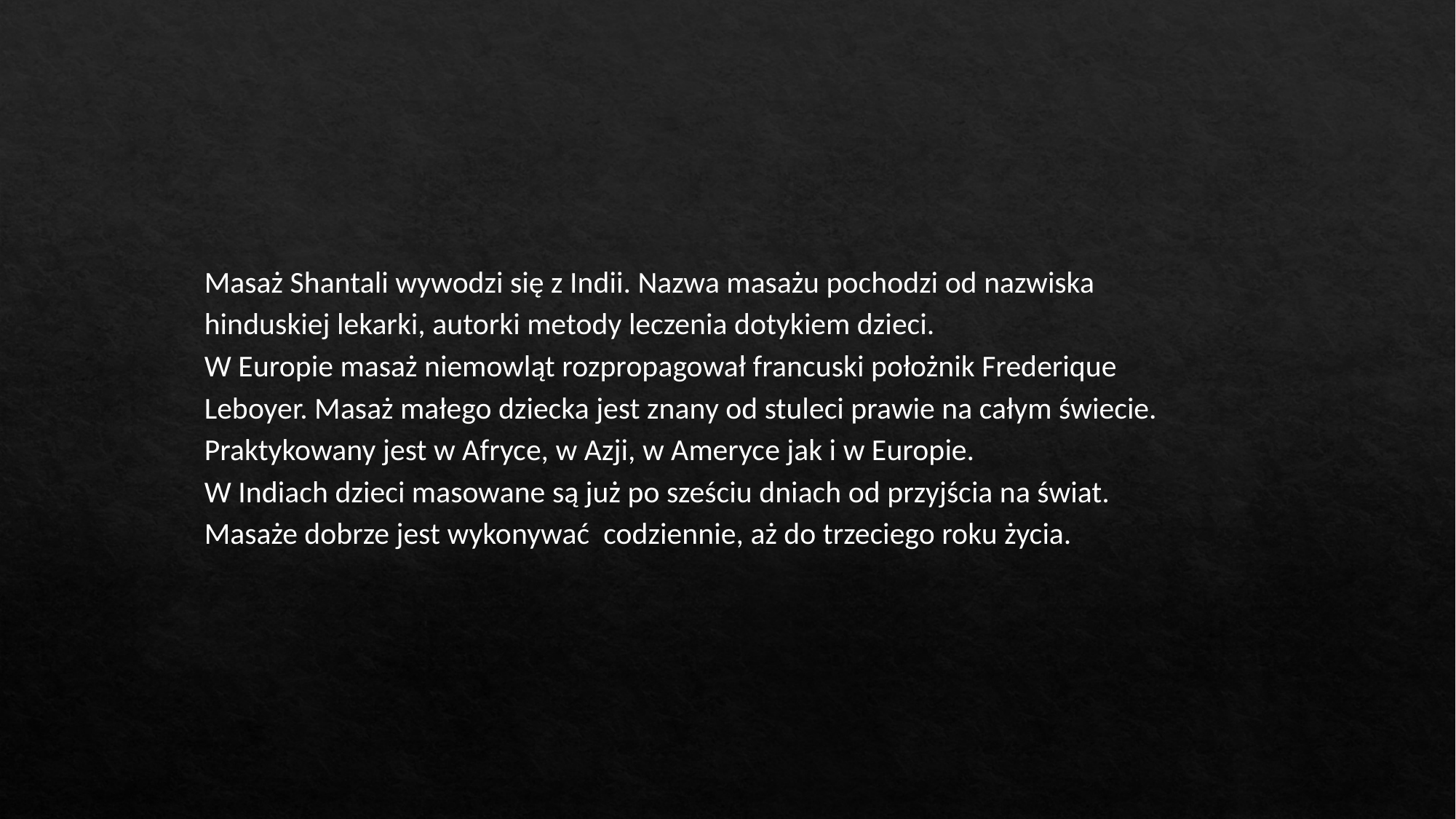

Masaż Shantali wywodzi się z Indii. Nazwa masażu pochodzi od nazwiska hinduskiej lekarki, autorki metody leczenia dotykiem dzieci.
W Europie masaż niemowląt rozpropagował francuski położnik Frederique Leboyer. Masaż małego dziecka jest znany od stuleci prawie na całym świecie. Praktykowany jest w Afryce, w Azji, w Ameryce jak i w Europie.
W Indiach dzieci masowane są już po sześciu dniach od przyjścia na świat. Masaże dobrze jest wykonywać  codziennie, aż do trzeciego roku życia.